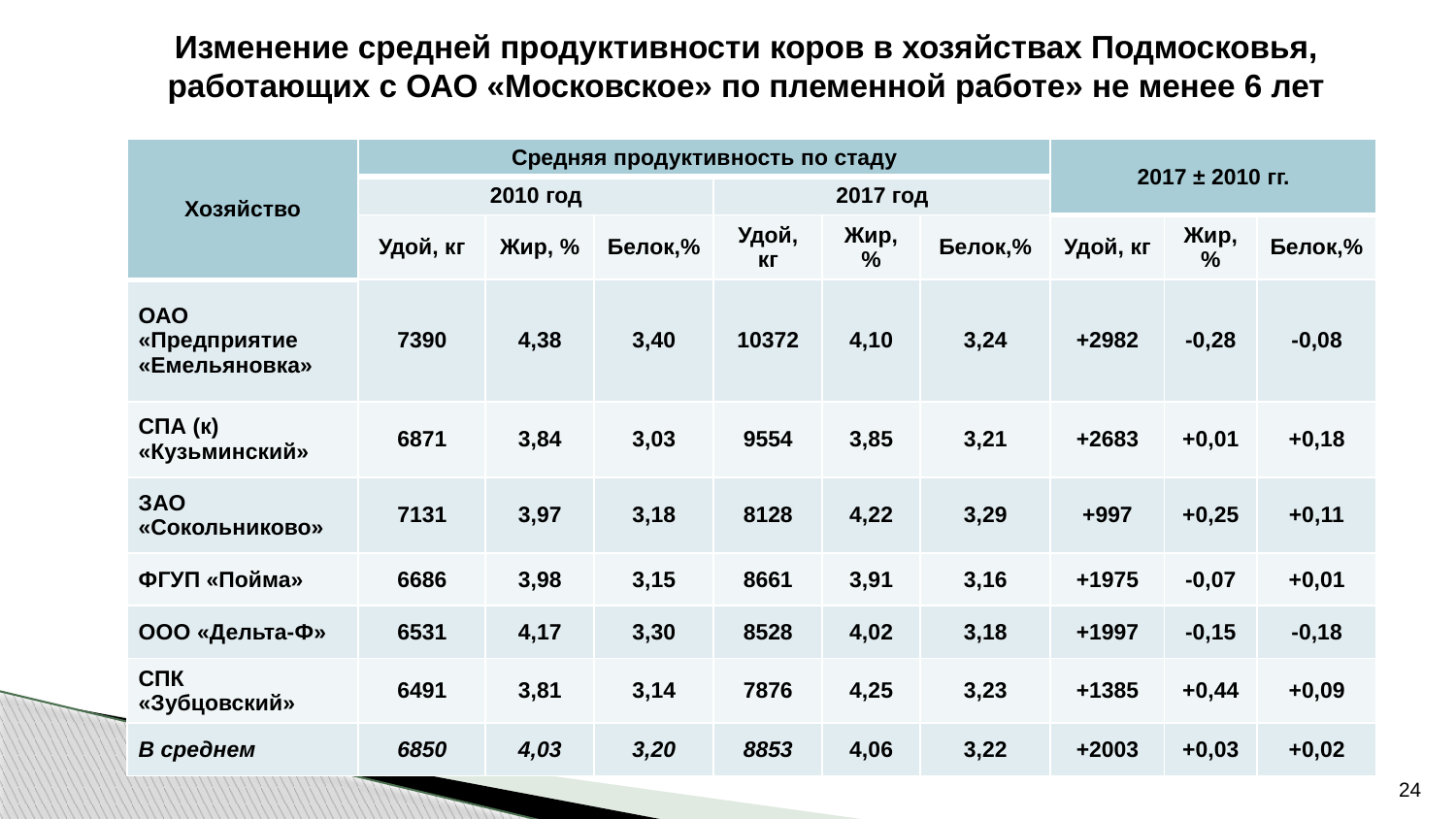

Изменение средней продуктивности коров в хозяйствах Подмосковья, работающих с ОАО «Московское» по племенной работе» не менее 6 лет
| Хозяйство | Средняя продуктивность по стаду |  |  |  |  |  | 2017 ± 2010 гг. |  |  |
| --- | --- | --- | --- | --- | --- | --- | --- | --- | --- |
|  | 2010 год |  |  | 2017 год |  |  |  |  |  |
|  | Удой, кг | Жир, % | Белок,% | Удой, кг | Жир, % | Белок,% | Удой, кг | Жир, % | Белок,% |
| ОАО «Предприятие «Емельяновка» | 7390 | 4,38 | 3,40 | 10372 | 4,10 | 3,24 | +2982 | -0,28 | -0,08 |
| СПА (к) «Кузьминский» | 6871 | 3,84 | 3,03 | 9554 | 3,85 | 3,21 | +2683 | +0,01 | +0,18 |
| ЗАО «Сокольниково» | 7131 | 3,97 | 3,18 | 8128 | 4,22 | 3,29 | +997 | +0,25 | +0,11 |
| ФГУП «Пойма» | 6686 | 3,98 | 3,15 | 8661 | 3,91 | 3,16 | +1975 | -0,07 | +0,01 |
| ООО «Дельта-Ф» | 6531 | 4,17 | 3,30 | 8528 | 4,02 | 3,18 | +1997 | -0,15 | -0,18 |
| СПК «Зубцовский» | 6491 | 3,81 | 3,14 | 7876 | 4,25 | 3,23 | +1385 | +0,44 | +0,09 |
| В среднем | 6850 | 4,03 | 3,20 | 8853 | 4,06 | 3,22 | +2003 | +0,03 | +0,02 |
24